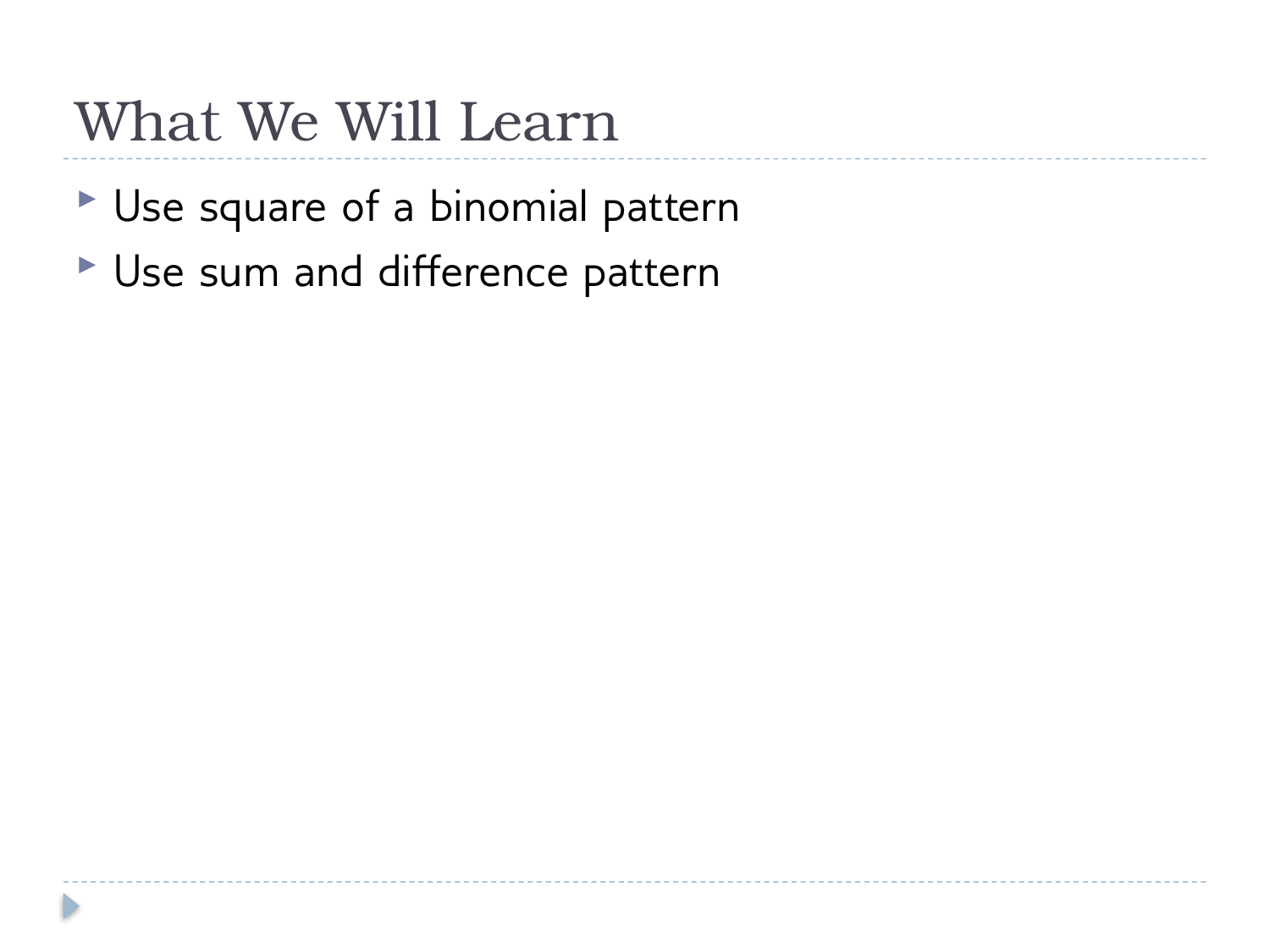

# What We Will Learn
Use square of a binomial pattern
Use sum and difference pattern